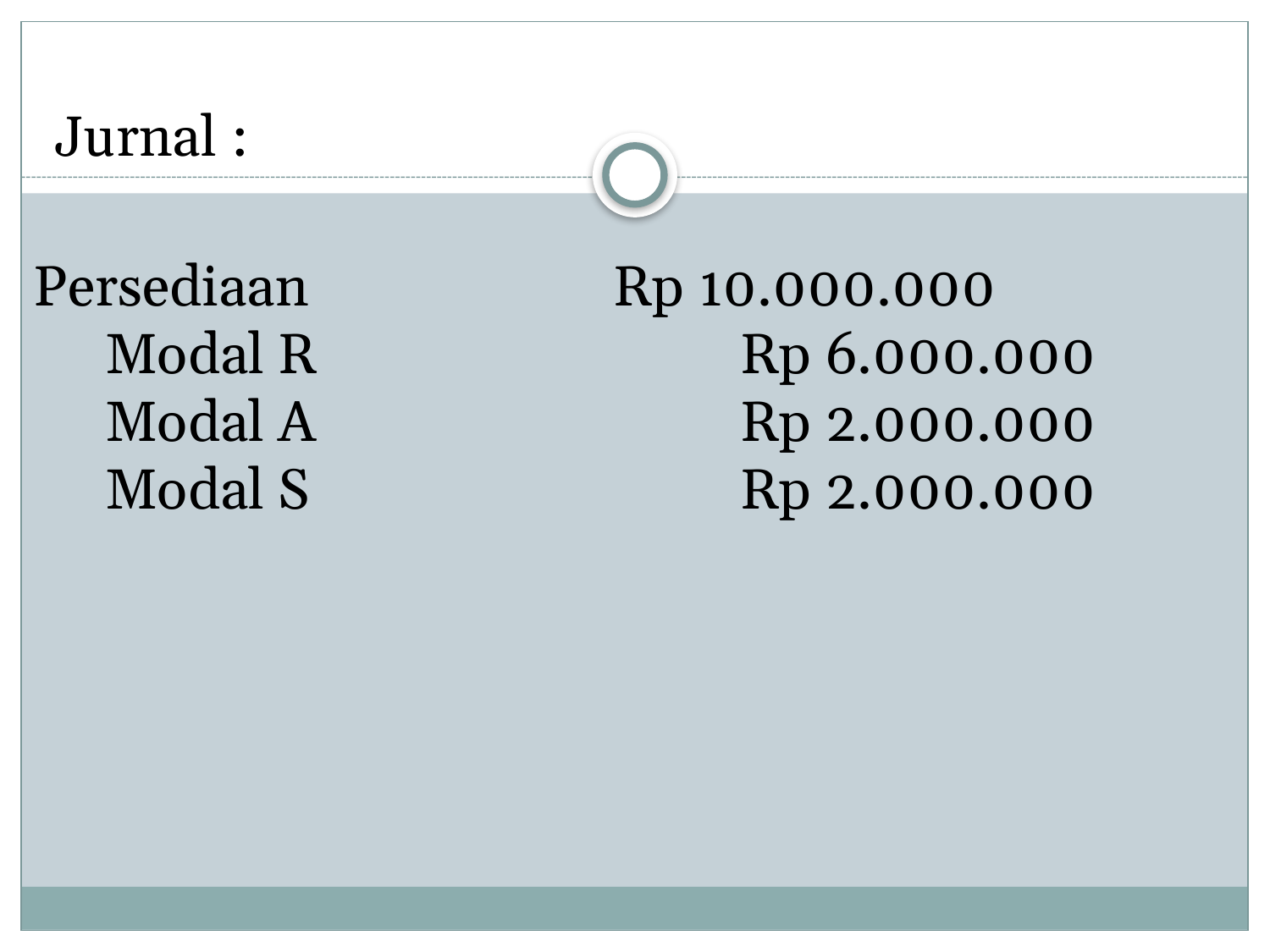

# Jurnal :
Persediaan 			Rp 10.000.000
	Modal R 				Rp 6.000.000
	Modal A 				Rp 2.000.000
	Modal S 				Rp 2.000.000